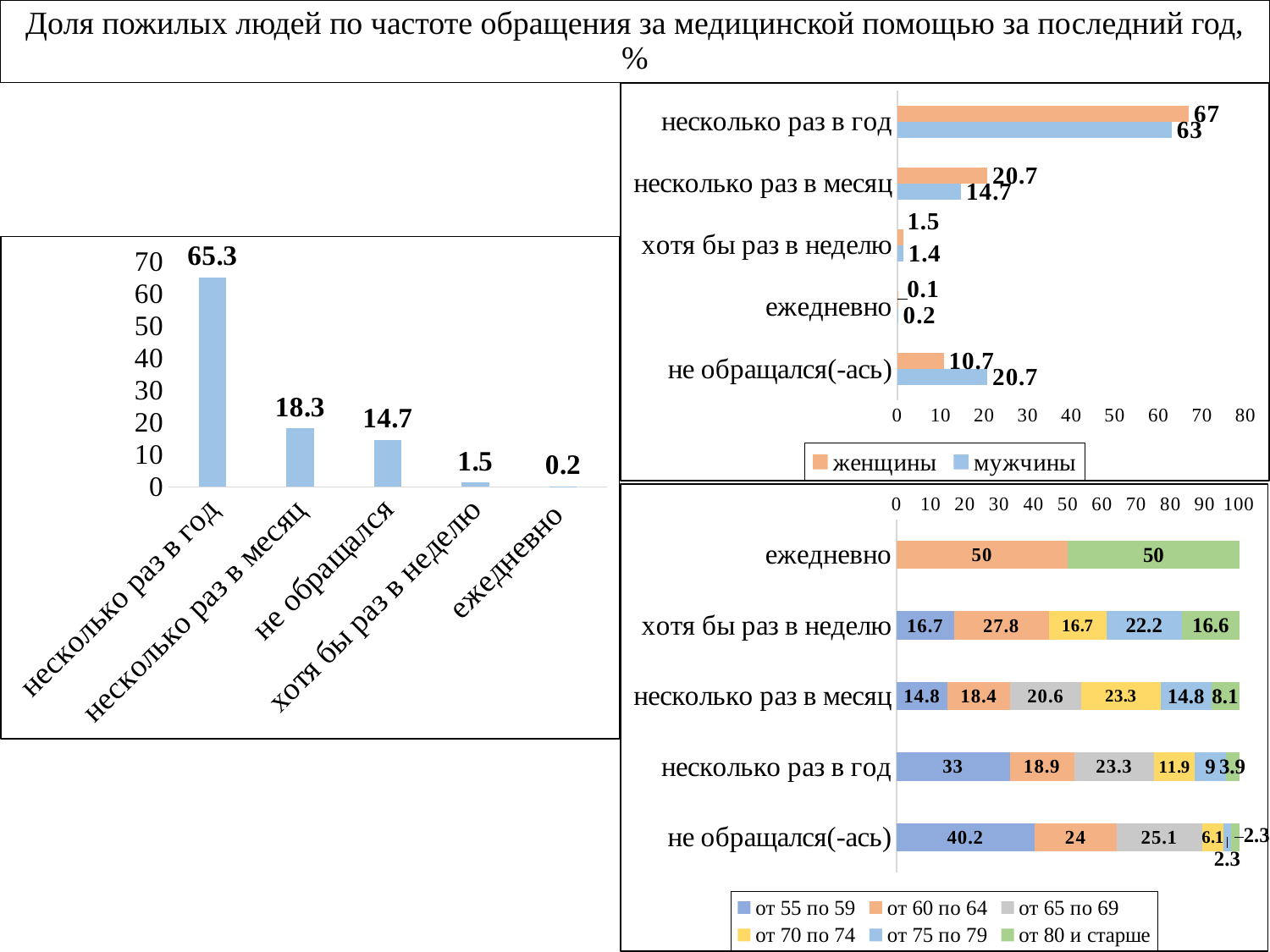

# Доля пожилых людей по частоте обращения за медицинской помощью за последний год, %

### Chart

| Category | мужчины | женщины |
|---|---|---|
| не обращался(-ась) | 20.7 | 10.7 |
| ежедневно | 0.2 | 0.1 |
| хотя бы раз в неделю | 1.4 | 1.5 |
| несколько раз в месяц | 14.7 | 20.7 |
| несколько раз в год | 63.0 | 67.0 |

### Chart

| Category |  |
|---|---|
| несколько раз в год | 65.3 |
| несколько раз в месяц | 18.3 |
| не обращался | 14.7 |
| хотя бы раз в неделю | 1.5 |
| ежедневно  | 0.2 |

### Chart

| Category | от 55 по 59 | от 60 по 64 | от 65 по 69 | от 70 по 74 | от 75 по 79 | от 80 и старше |
|---|---|---|---|---|---|---|
| ежедневно | 0.0 | 50.0 | 0.0 | 0.0 | 0.0 | 50.0 |
| хотя бы раз в неделю | 16.7 | 27.8 | 0.0 | 16.7 | 22.2 | 16.6 |
| несколько раз в месяц | 14.8 | 18.4 | 20.6 | 23.3 | 14.8 | 8.1 |
| несколько раз в год | 33.0 | 18.9 | 23.3 | 11.9 | 9.0 | 3.9 |
| не обращался(-ась) | 40.2 | 24.0 | 25.1 | 6.1 | 2.3 | 2.3 |